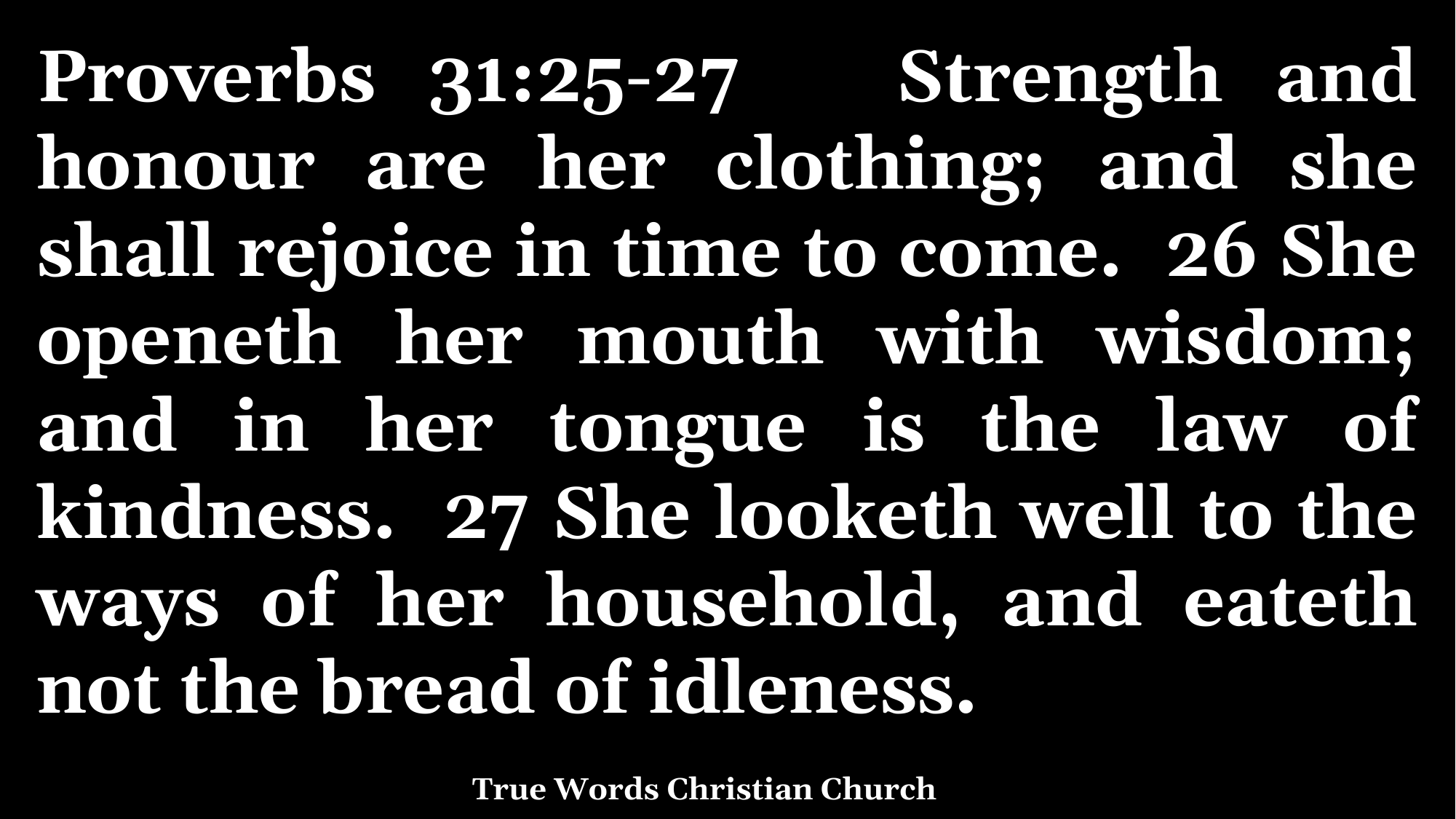

Proverbs 31:25-27   Strength and honour are her clothing; and she shall rejoice in time to come.  26 She openeth her mouth with wisdom; and in her tongue is the law of kindness.  27 She looketh well to the ways of her household, and eateth not the bread of idleness.
True Words Christian Church